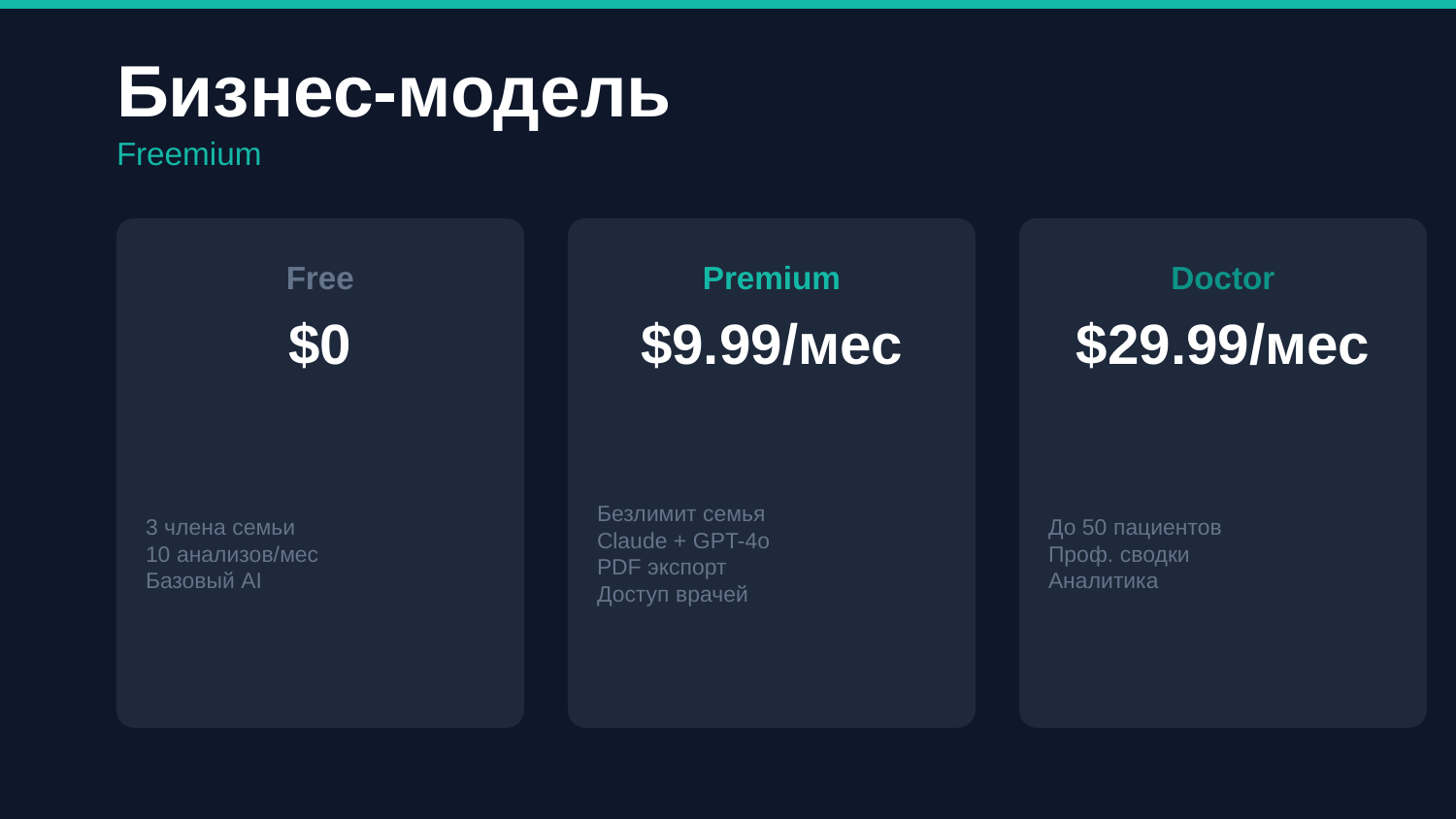

Бизнес-модель
Freemium

Free
Premium
Doctor
$0
$9.99/мес
$29.99/мес
3 члена семьи
10 анализов/мес
Базовый AI
Безлимит семья
Claude + GPT-4o
PDF экспорт
Доступ врачей
До 50 пациентов
Проф. сводки
Аналитика